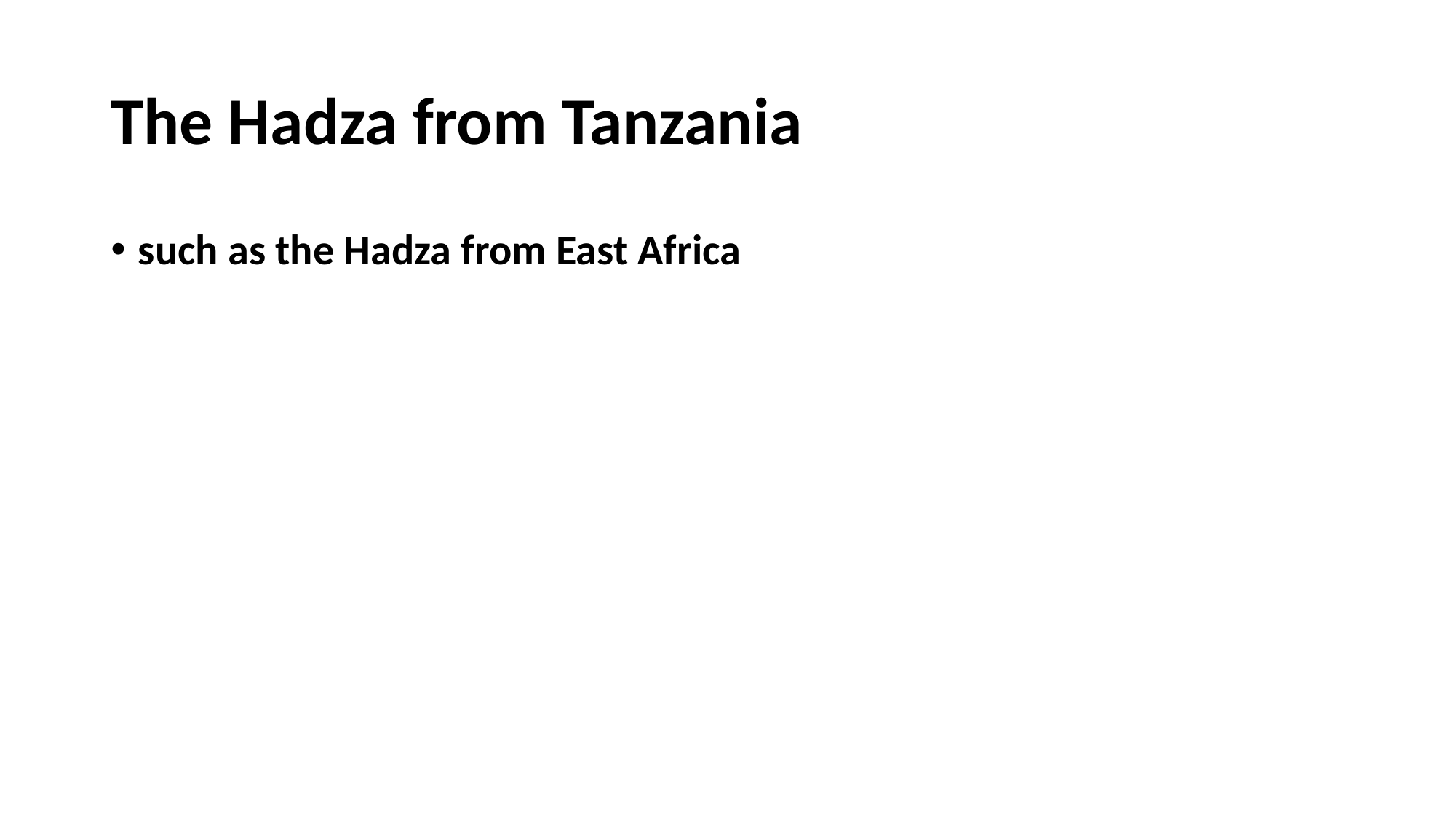

# The Hadza from Tanzania
such as the Hadza from East Africa